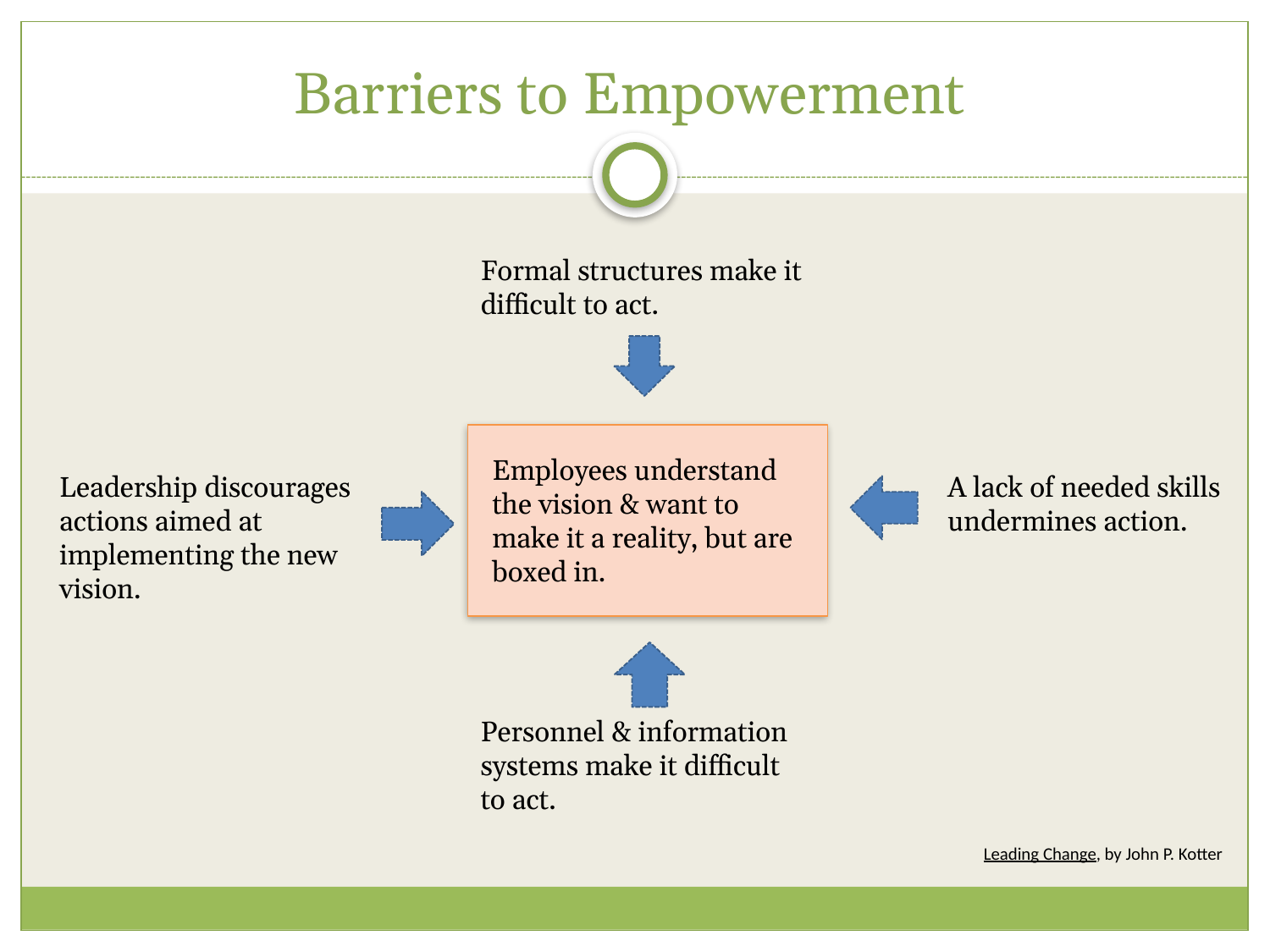

# Barriers to Empowerment
Formal structures make it difficult to act.

Employees understand the vision & want to make it a reality, but are boxed in.
Leadership discourages actions aimed at implementing the new vision.
A lack of needed skills undermines action.

Personnel & information systems make it difficult to act.
Leading Change, by John P. Kotter